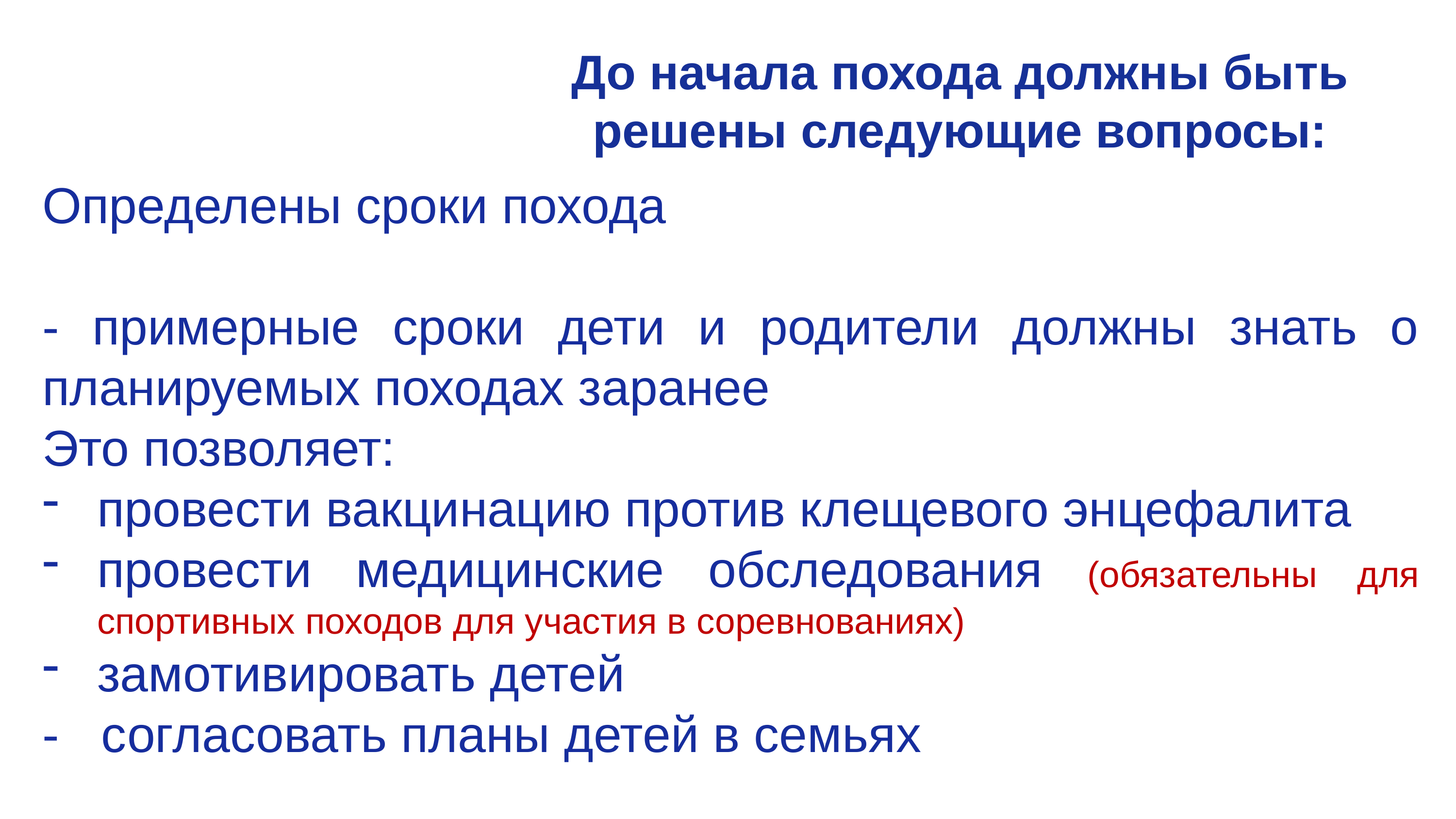

# До начала похода должны быть решены следующие вопросы:
Определены сроки похода

- примерные сроки дети и родители должны знать о планируемых походах заранее
Это позволяет:
провести вакцинацию против клещевого энцефалита
провести медицинские обследования (обязательны для спортивных походов для участия в соревнованиях)
замотивировать детей
-   согласовать планы детей в семьях

18